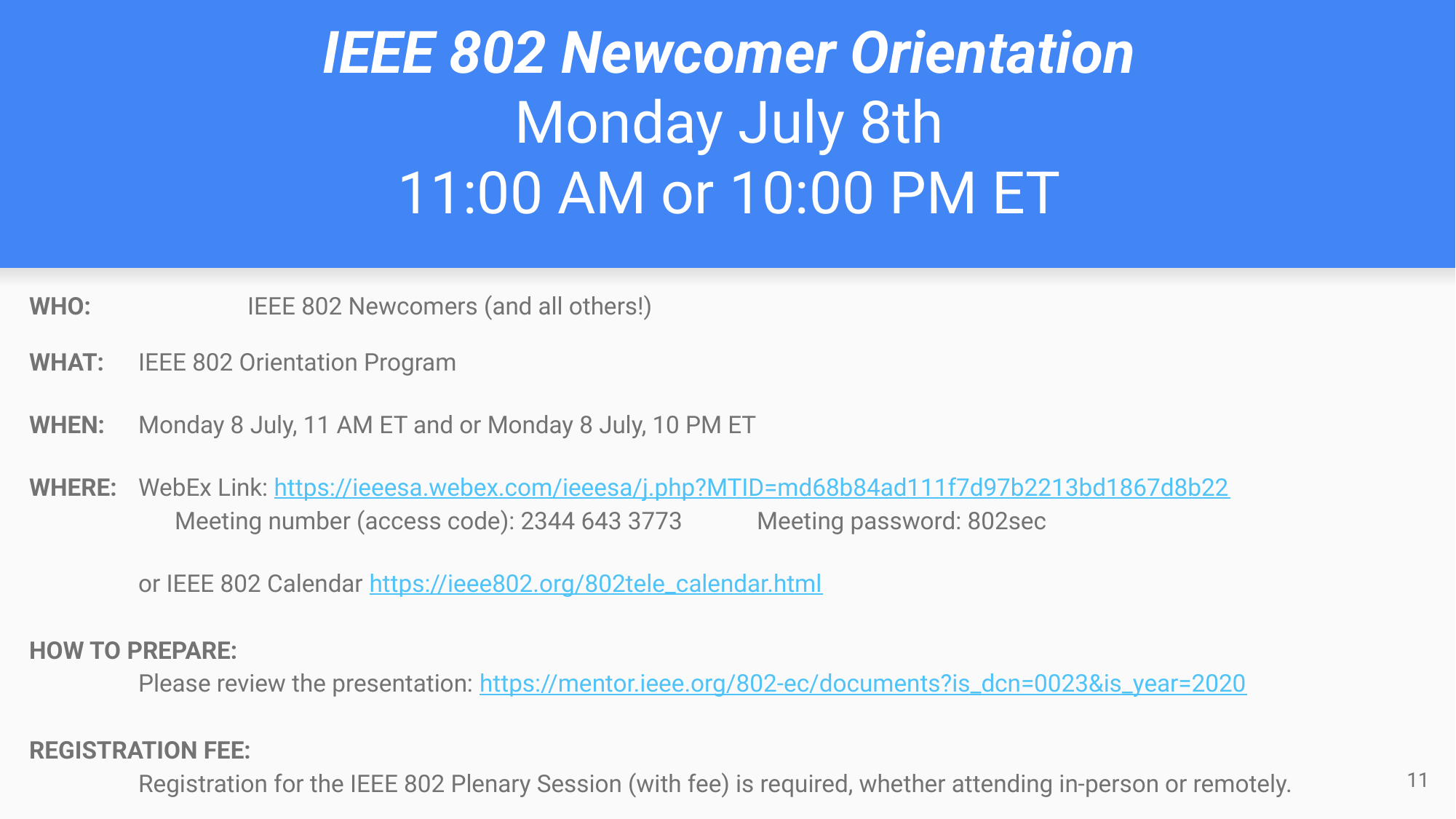

# IEEE 802 Newcomer Orientation
Monday July 8th
11:00 AM or 10:00 PM ET
WHO:		IEEE 802 Newcomers (and all others!)

WHAT: 	IEEE 802 Orientation Program

WHEN: 	Monday 8 July, 11 AM ET and or Monday 8 July, 10 PM ET

WHERE: 	WebEx Link: https://ieeesa.webex.com/ieeesa/j.php?MTID=md68b84ad111f7d97b2213bd1867d8b22
Meeting number (access code): 2344 643 3773	Meeting password: 802sec

	or IEEE 802 Calendar https://ieee802.org/802tele_calendar.html

HOW TO PREPARE:
	Please review the presentation: https://mentor.ieee.org/802-ec/documents?is_dcn=0023&is_year=2020

REGISTRATION FEE:
	Registration for the IEEE 802 Plenary Session (with fee) is required, whether attending in-person or remotely.

11